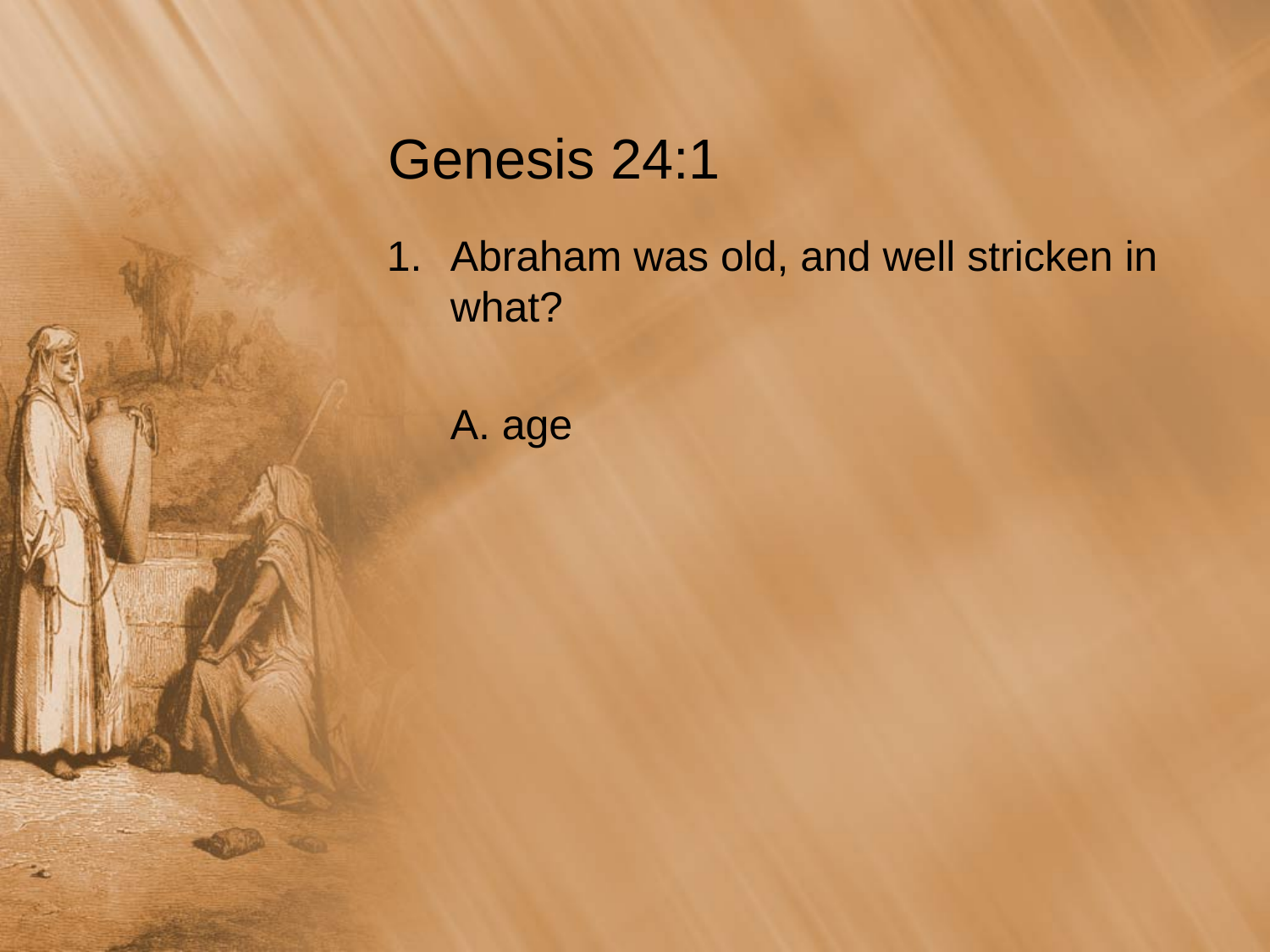

# Genesis 24:1
Abraham was old, and well stricken in what?

	A. age